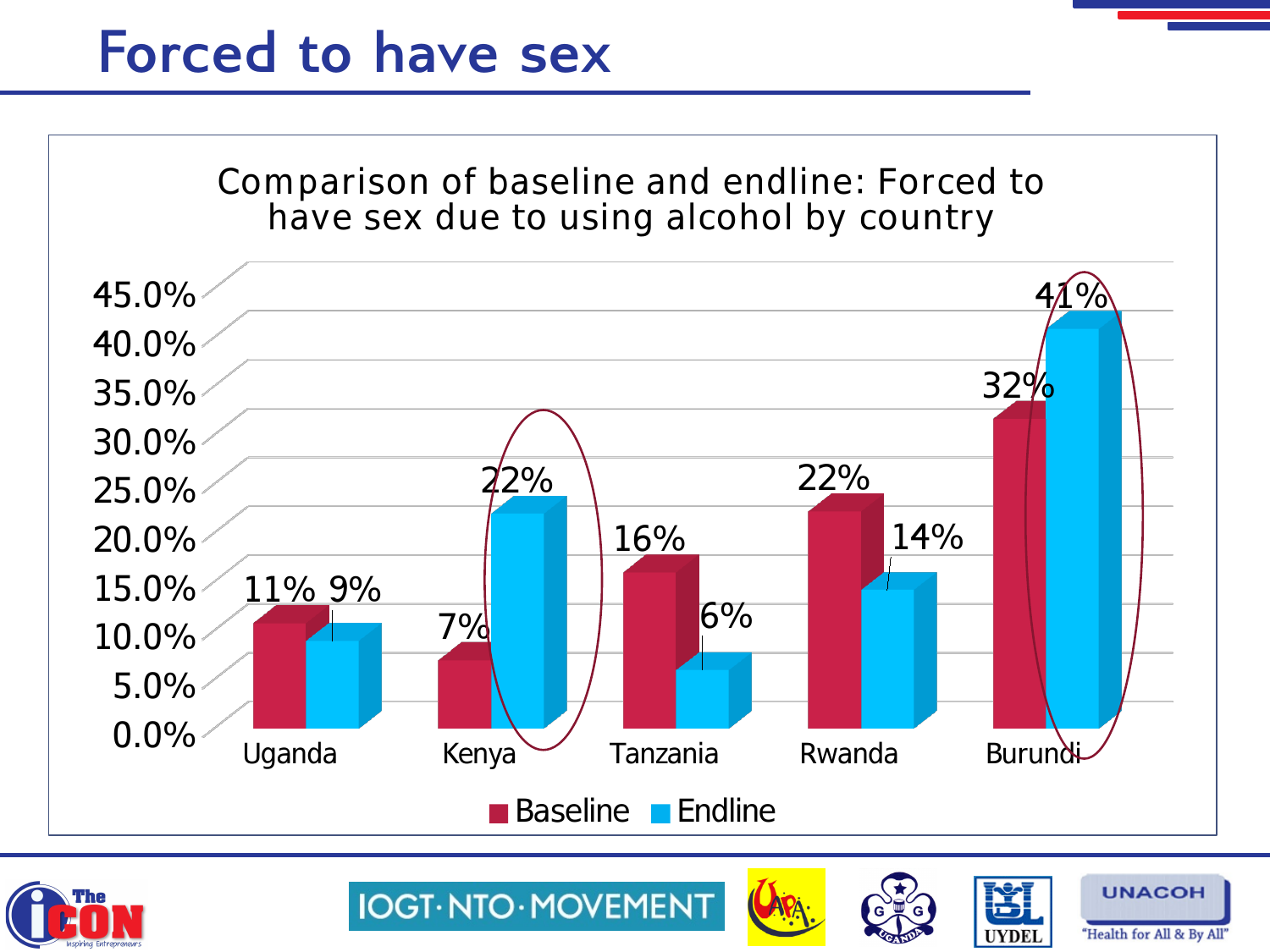

# Forced to have sex

[unsupported chart]